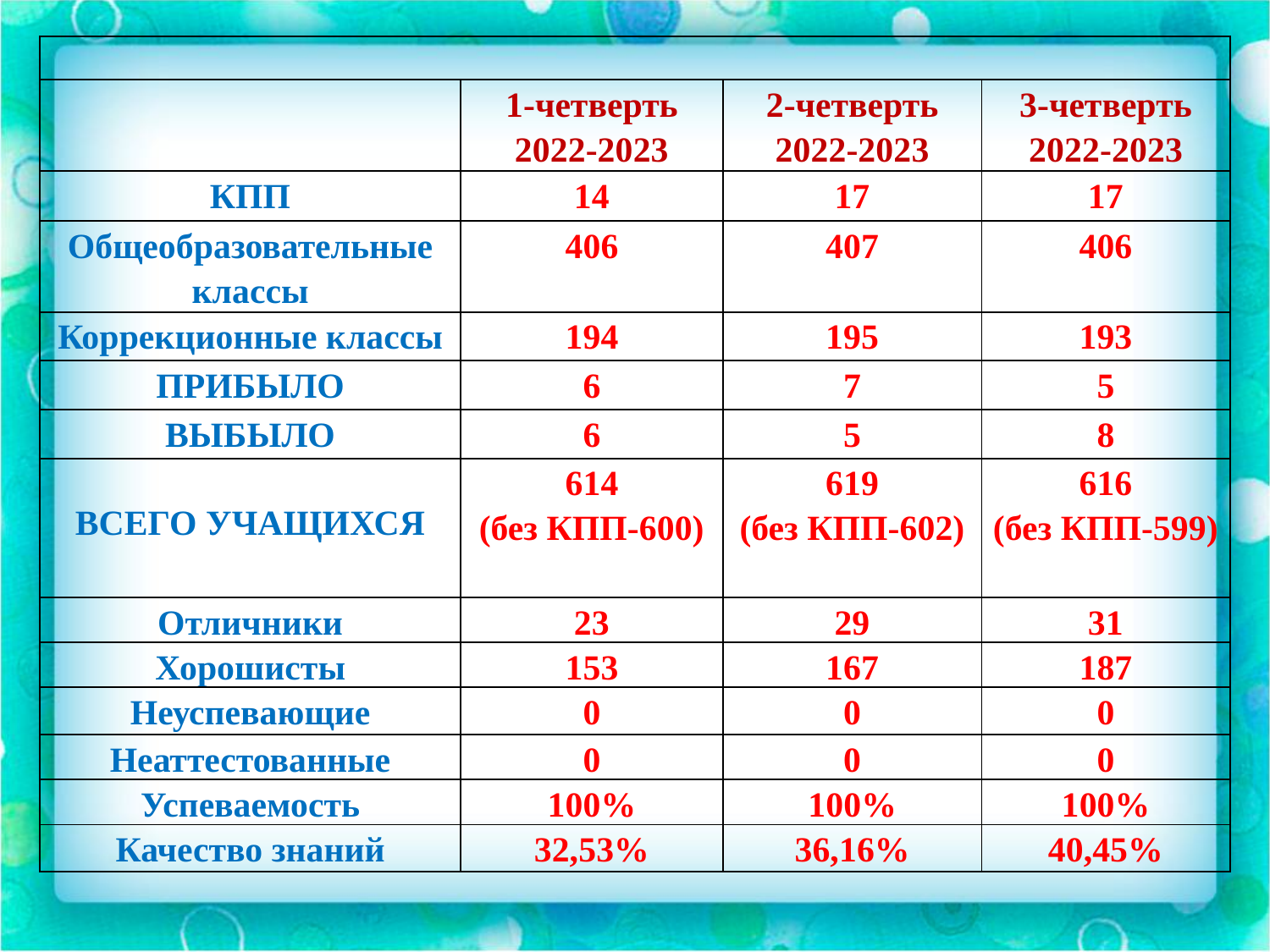

|  |  |  |  |
| --- | --- | --- | --- |
|  | 1-четверть 2022-2023 | 2-четверть 2022-2023 | 3-четверть 2022-2023 |
| КПП | 14 | 17 | 17 |
| Общеобразовательные классы | 406 | 407 | 406 |
| Коррекционные классы | 194 | 195 | 193 |
| ПРИБЫЛО | 6 | 7 | 5 |
| ВЫБЫЛО | 6 | 5 | 8 |
| ВСЕГО УЧАЩИХСЯ | 614 (без КПП-600) | 619 (без КПП-602) | 616 (без КПП-599) |
| Отличники | 23 | 29 | 31 |
| Хорошисты | 153 | 167 | 187 |
| Неуспевающие | 0 | 0 | 0 |
| Неаттестованные | 0 | 0 | 0 |
| Успеваемость | 100% | 100% | 100% |
| Качество знаний | 32,53% | 36,16% | 40,45% |